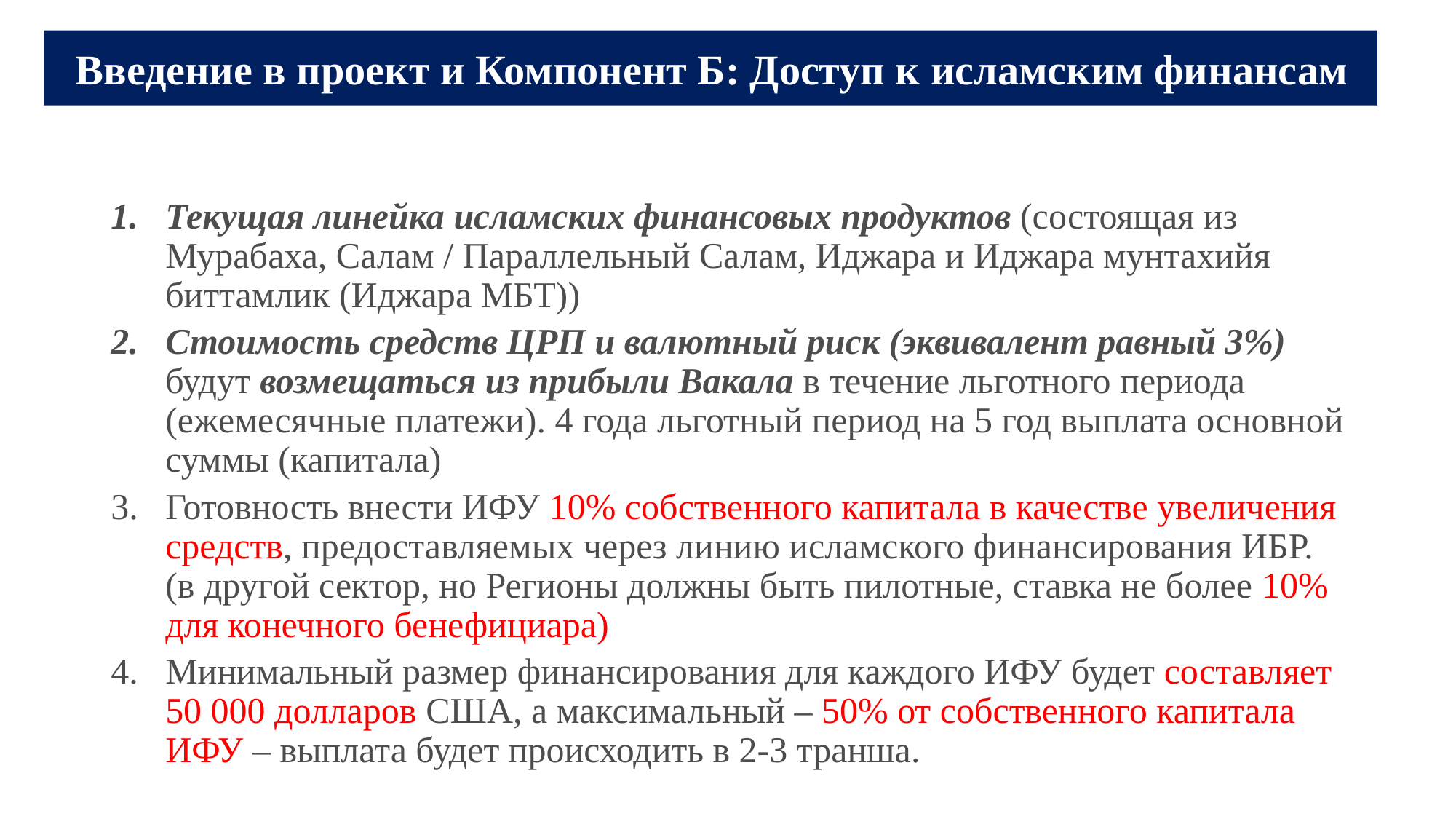

Введение в проект и Компонент Б: Доступ к исламским финансам

Текущая линейка исламских финансовых продуктов (состоящая из Мурабаха, Салам / Параллельный Салам, Иджара и Иджара мунтахийя биттамлик (Иджара МБТ))
Стоимость средств ЦРП и валютный риск (эквивалент равный 3%) будут возмещаться из прибыли Вакала в течение льготного периода (ежемесячные платежи). 4 года льготный период на 5 год выплата основной суммы (капитала)
Готовность внести ИФУ 10% собственного капитала в качестве увеличения средств, предоставляемых через линию исламского финансирования ИБР. (в другой сектор, но Регионы должны быть пилотные, ставка не более 10% для конечного бенефициара)
Минимальный размер финансирования для каждого ИФУ будет составляет 50 000 долларов США, а максимальный – 50% от собственного капитала ИФУ – выплата будет происходить в 2-3 транша.